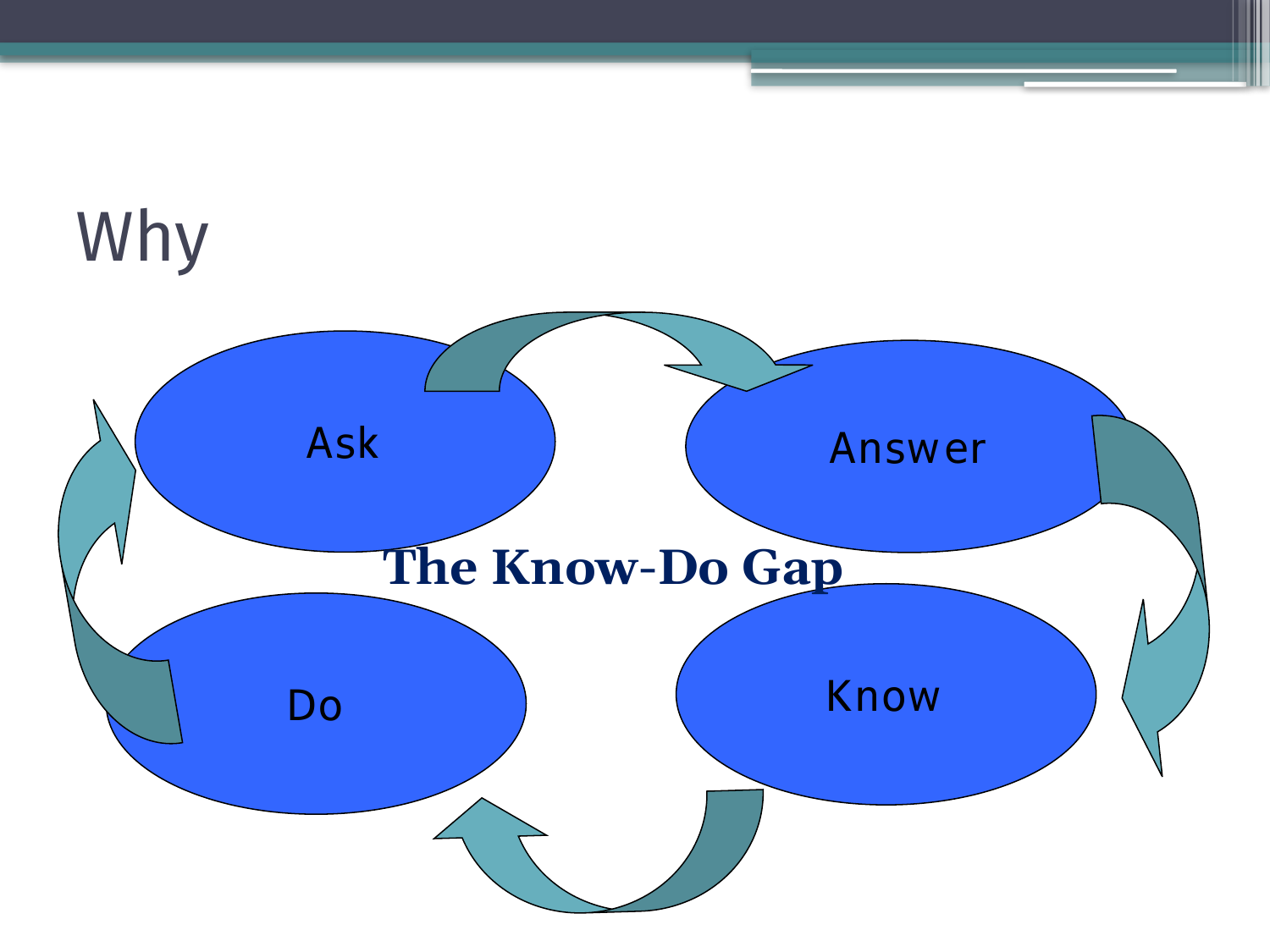

# Why
Ask
Answer

The Know-Do Gap
Know
Do